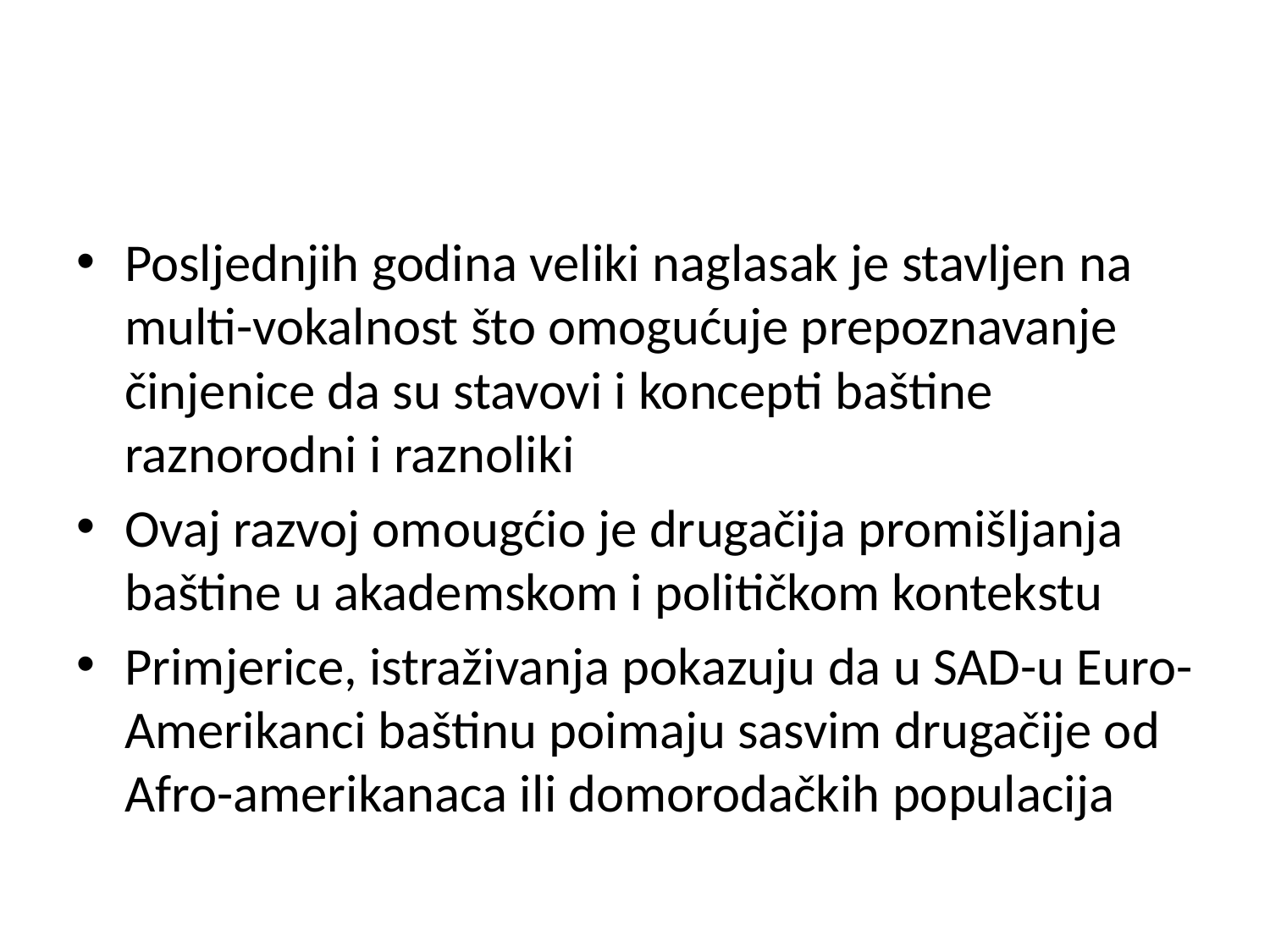

#
Posljednjih godina veliki naglasak je stavljen na multi-vokalnost što omogućuje prepoznavanje činjenice da su stavovi i koncepti baštine raznorodni i raznoliki
Ovaj razvoj omougćio je drugačija promišljanja baštine u akademskom i političkom kontekstu
Primjerice, istraživanja pokazuju da u SAD-u Euro-Amerikanci baštinu poimaju sasvim drugačije od Afro-amerikanaca ili domorodačkih populacija